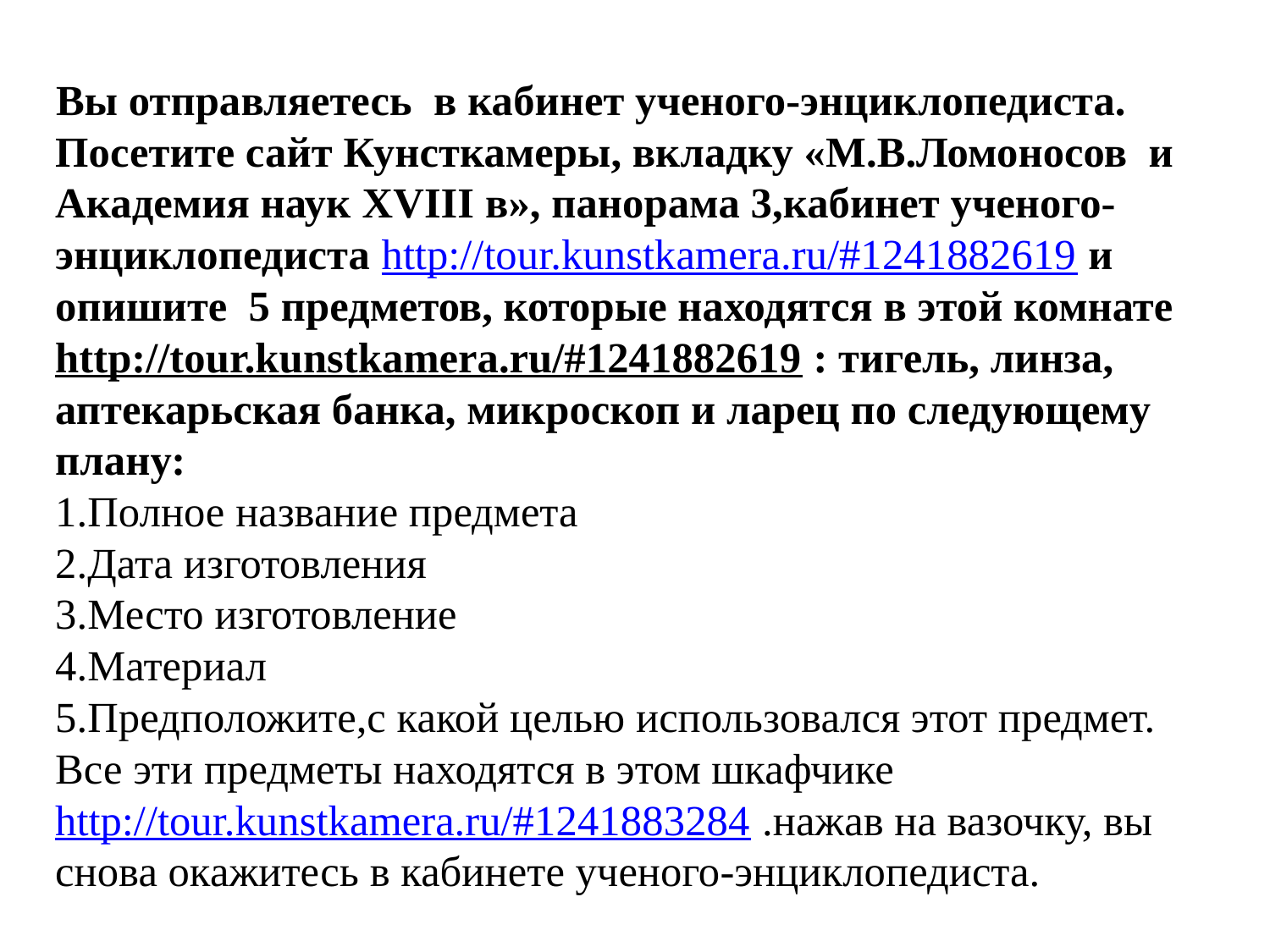

Вы отправляетесь  в кабинет ученого-энциклопедиста. Посетите сайт Кунсткамеры, вкладку «М.В.Ломоносов  и Академия наук XVIII в», панорама 3,кабинет ученого-энциклопедиста http://tour.kunstkamera.ru/#1241882619 и  опишите  5 предметов, которые находятся в этой комнате http://tour.kunstkamera.ru/#1241882619 : тигель, линза, аптекарьская банка, микроскоп и ларец по следующему плану:
1.Полное название предмета
2.Дата изготовления
3.Место изготовление
4.Материал
5.Предположите,с какой целью использовался этот предмет.
Все эти предметы находятся в этом шкафчике http://tour.kunstkamera.ru/#1241883284 .нажав на вазочку, вы снова окажитесь в кабинете ученого-энциклопедиста.